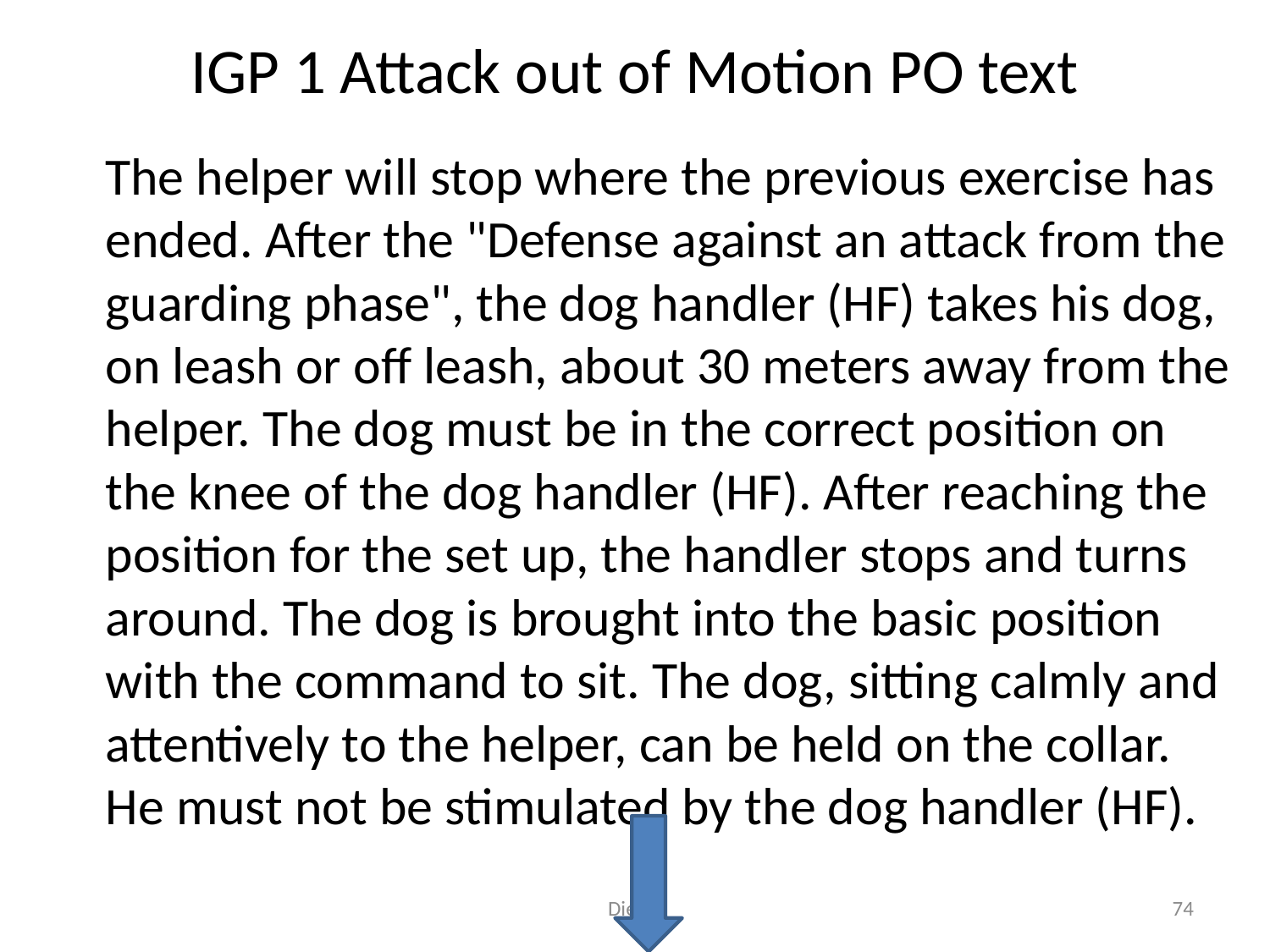

# IGP 1 Attack out of Motion PO text
    The helper will stop where the previous exercise has ended. After the "Defense against an attack from the guarding phase", the dog handler (HF) takes his dog, on leash or off leash, about 30 meters away from the helper. The dog must be in the correct position on the knee of the dog handler (HF). After reaching the position for the set up, the handler stops and turns around. The dog is brought into the basic position with the command to sit. The dog, sitting calmly and attentively to the helper, can be held on the collar. He must not be stimulated by the dog handler (HF).

Diegel
74